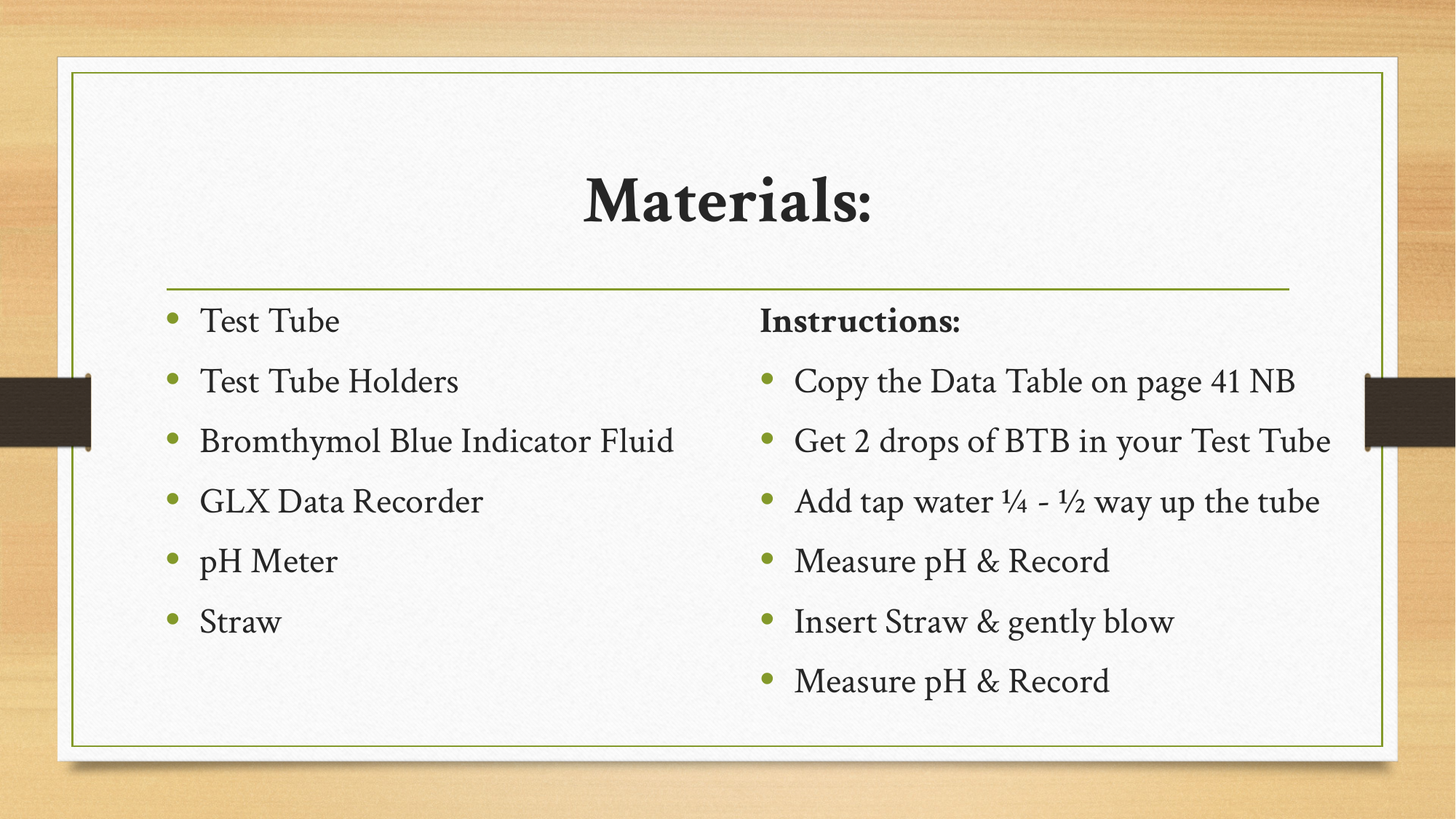

# Materials:
Test Tube
Test Tube Holders
Bromthymol Blue Indicator Fluid
GLX Data Recorder
pH Meter
Straw

Instructions:
Copy the Data Table on page 41 NB
Get 2 drops of BTB in your Test Tube
Add tap water ¼ - ½ way up the tube
Measure pH & Record
Insert Straw & gently blow
Measure pH & Record